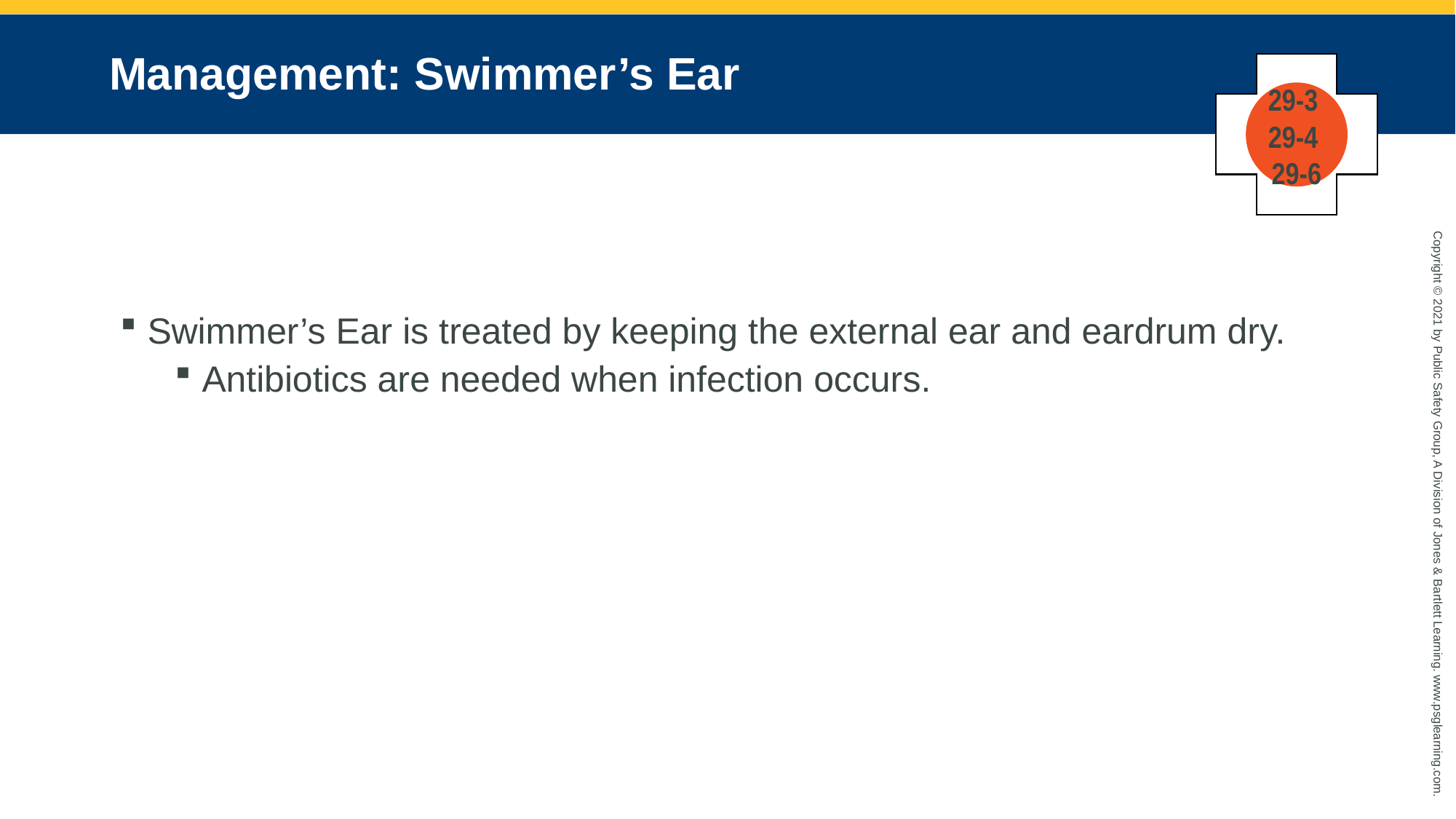

# Management: Swimmer’s Ear

29-3
29-4
29-6

Swimmer’s Ear is treated by keeping the external ear and eardrum dry.
Antibiotics are needed when infection occurs.